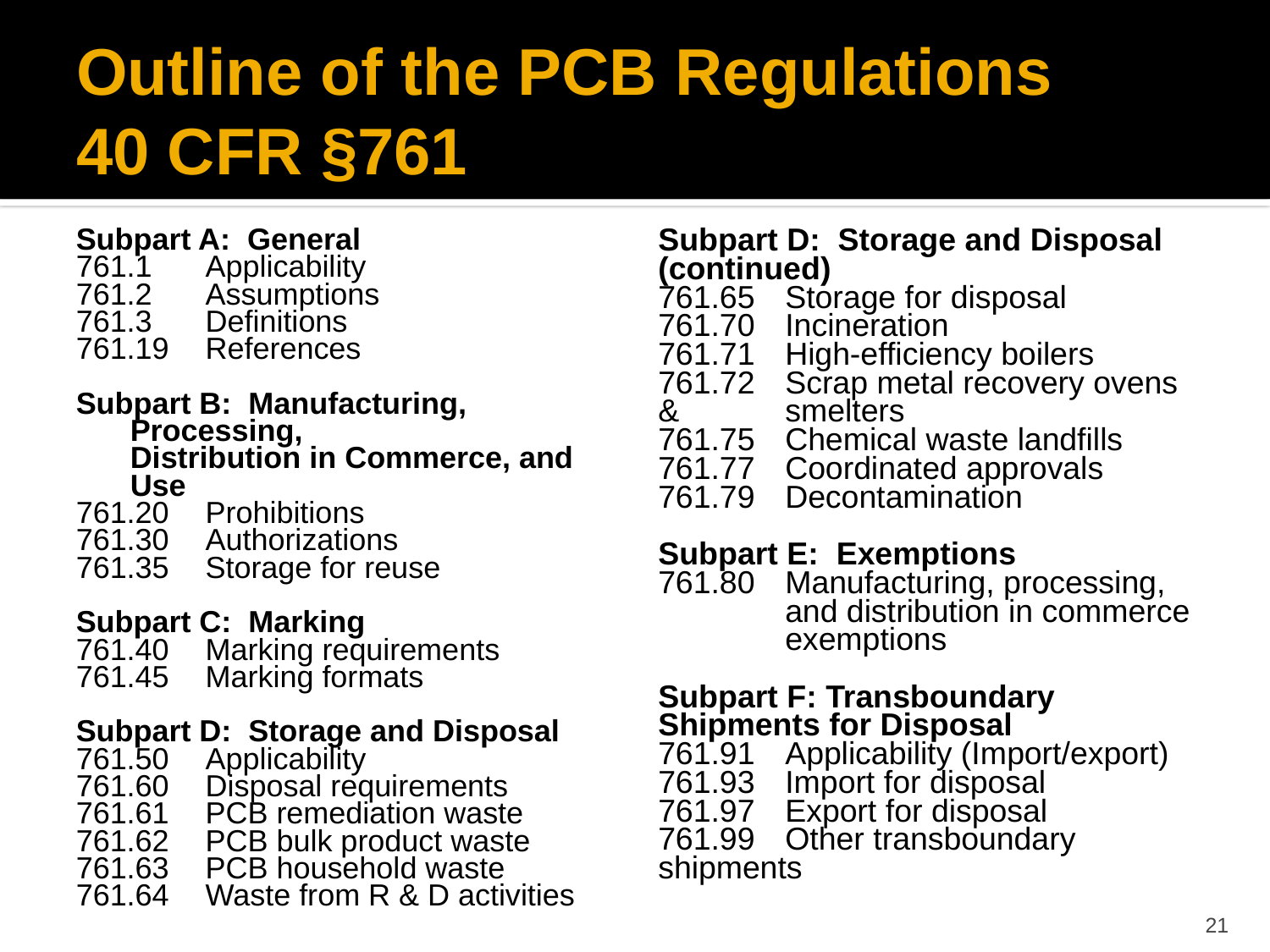

# Outline of the PCB Regulations 40 CFR §761
Subpart A:  General
761.1	Applicability
761.2	Assumptions
761.3	Definitions
761.19  	References

Subpart B:  Manufacturing, Processing,
Distribution in Commerce, and Use
761.20	Prohibitions
761.30	Authorizations
761.35 	Storage for reuse

Subpart C:  Marking
761.40	Marking requirements
761.45	Marking formats

Subpart D:  Storage and Disposal
761.50	Applicability
761.60	Disposal requirements
761.61	PCB remediation waste
761.62	PCB bulk product waste
761.63	PCB household waste
761.64	Waste from R & D activities

Subpart D:  Storage and Disposal (continued)
761.65	Storage for disposal
761.70	Incineration
761.71	High-efficiency boilers
761.72	Scrap metal recovery ovens & 	smelters
761.75	Chemical waste landfills
761.77	Coordinated approvals
761.79	Decontamination

Subpart E:  Exemptions
761.80	Manufacturing, processing, 	and distribution in commerce 	exemptions

Subpart F: Transboundary Shipments for Disposal
761.91	Applicability (Import/export)
761.93	Import for disposal
761.97	Export for disposal
761.99	Other transboundary 	shipments
21